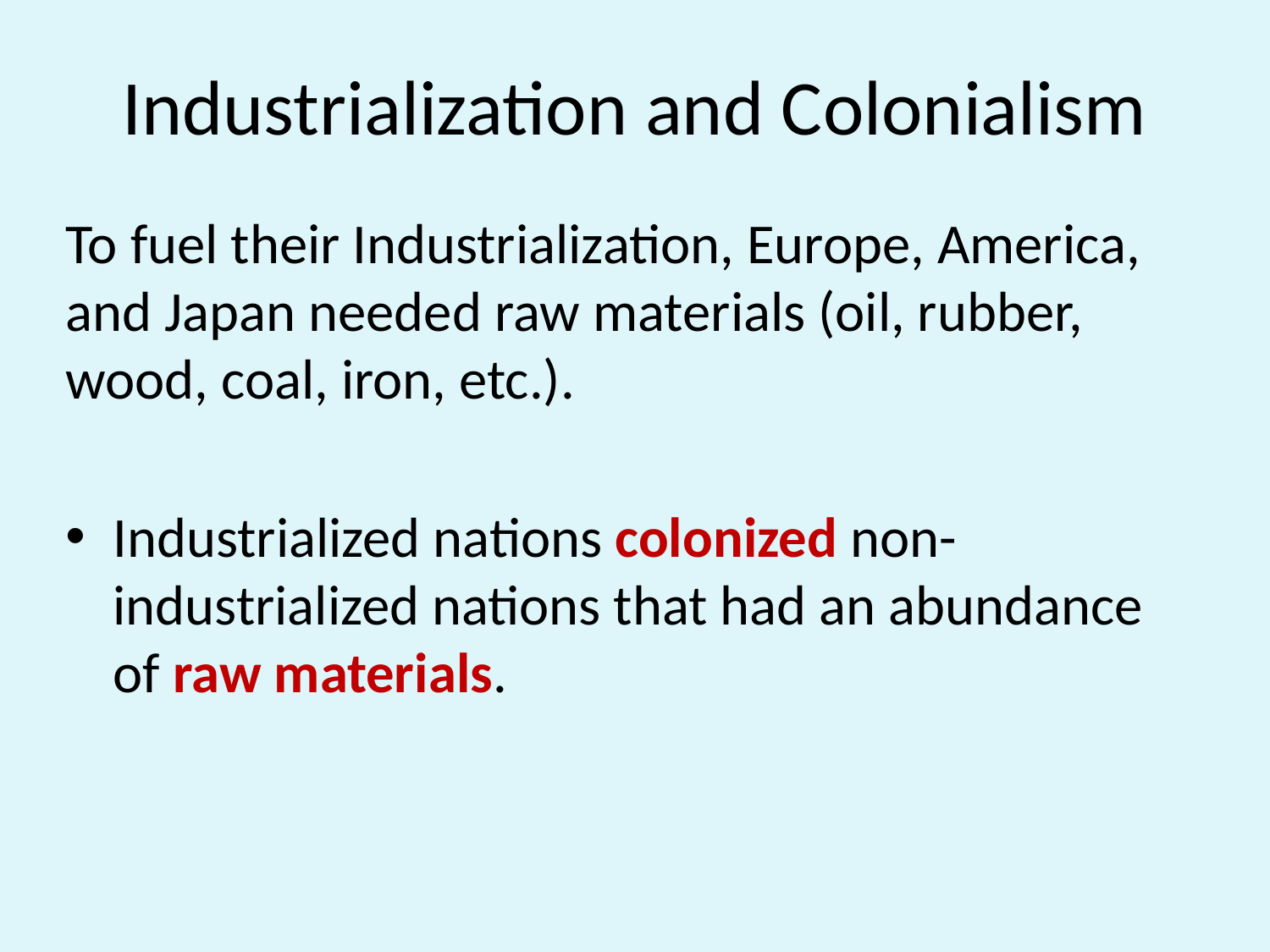

# Industrialization and Colonialism
To fuel their Industrialization, Europe, America, and Japan needed raw materials (oil, rubber, wood, coal, iron, etc.).

Industrialized nations colonized non-industrialized nations that had an abundance of raw materials.